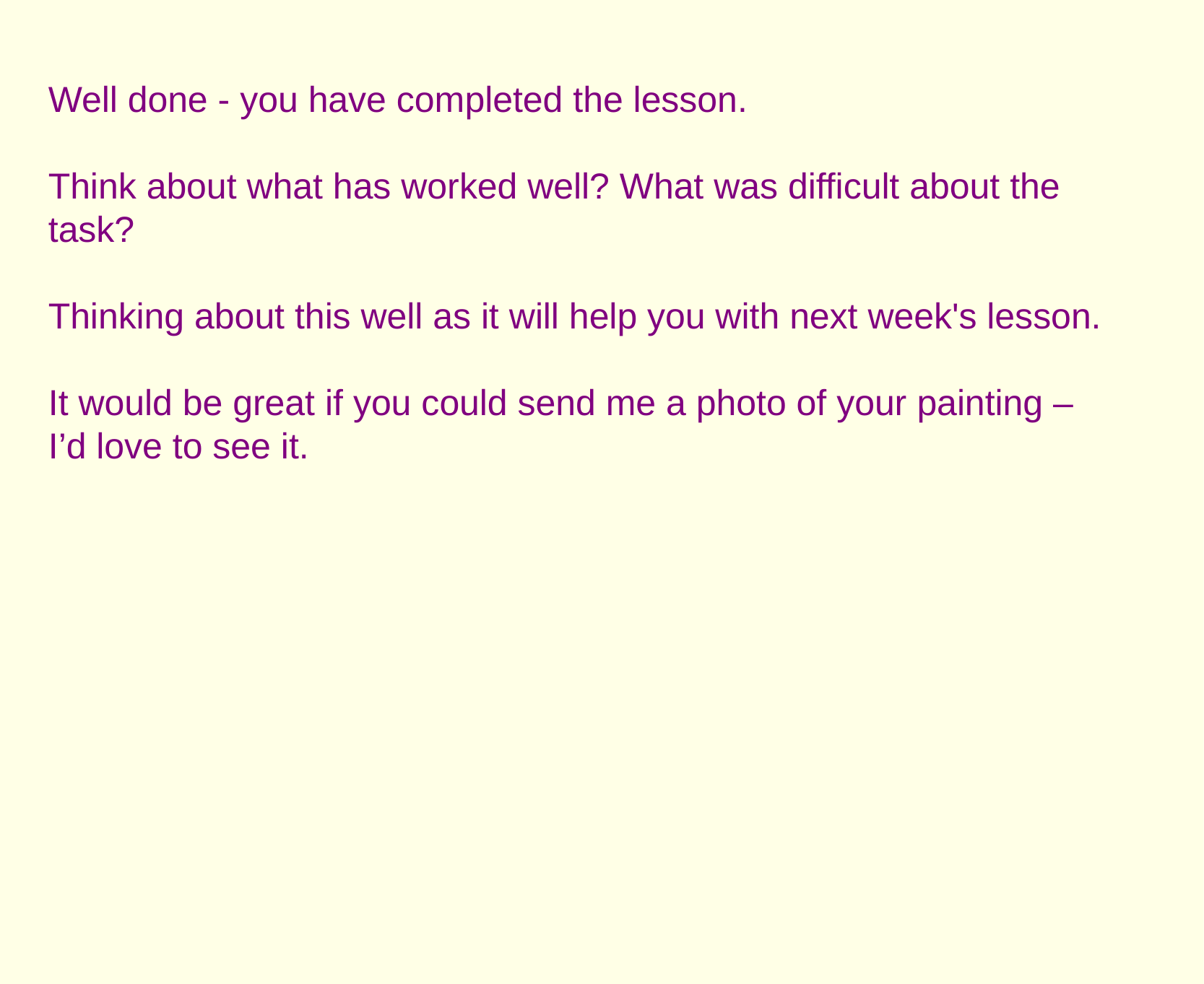

Well done - you have completed the lesson.

Think about what has worked well? What was difficult about the task?

Thinking about this well as it will help you with next week's lesson.

It would be great if you could send me a photo of your painting – I’d love to see it.